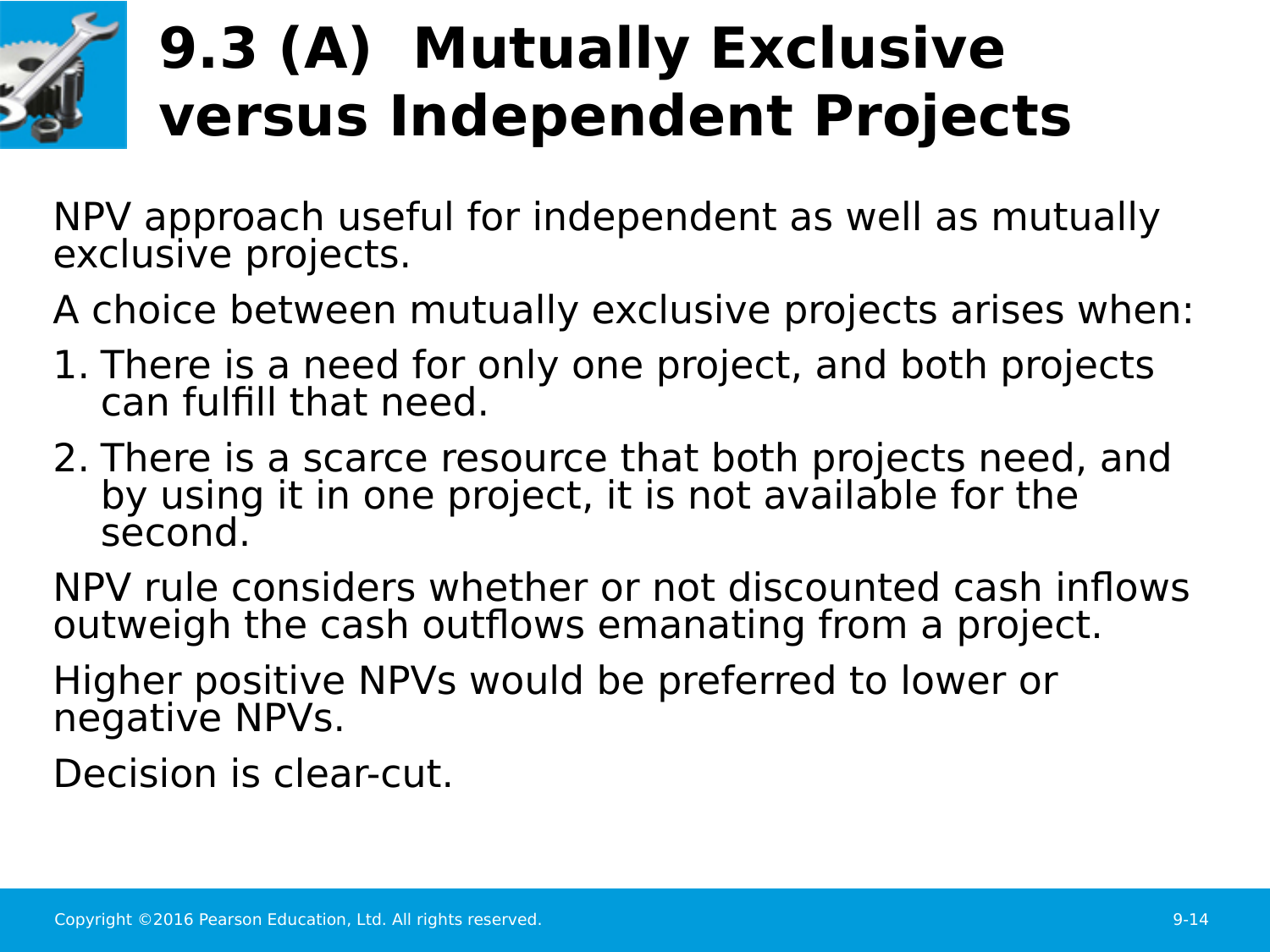

# 9.3 (A)  Mutually Exclusive versus Independent Projects
NPV approach useful for independent as well as mutually exclusive projects.
A choice between mutually exclusive projects arises when:
There is a need for only one project, and both projects can fulfill that need.
There is a scarce resource that both projects need, and by using it in one project, it is not available for the second.
NPV rule considers whether or not discounted cash inflows outweigh the cash outflows emanating from a project.
Higher positive NPVs would be preferred to lower or negative NPVs.
Decision is clear-cut.